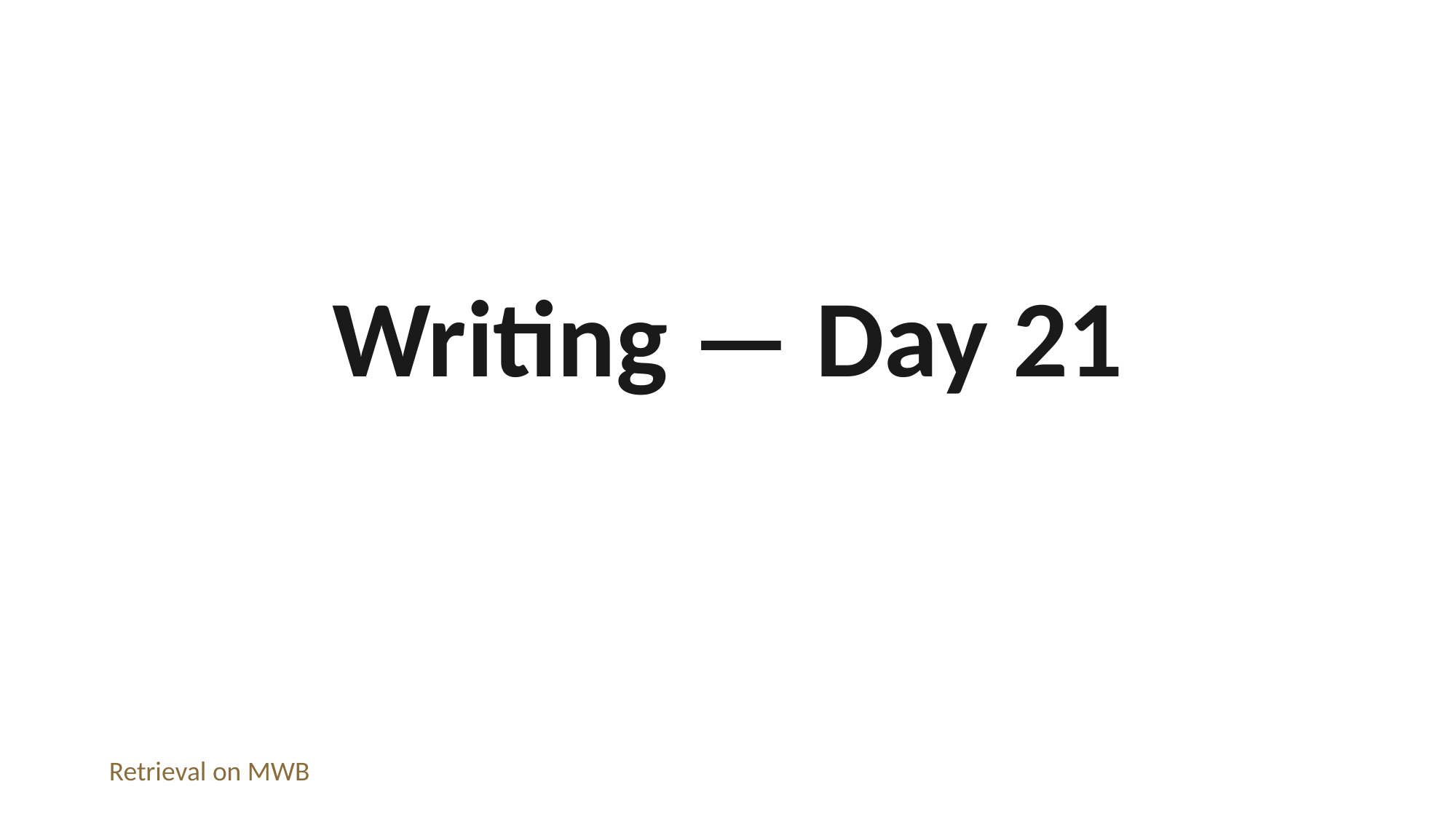

Writing — Day 21
Retrieval on MWB